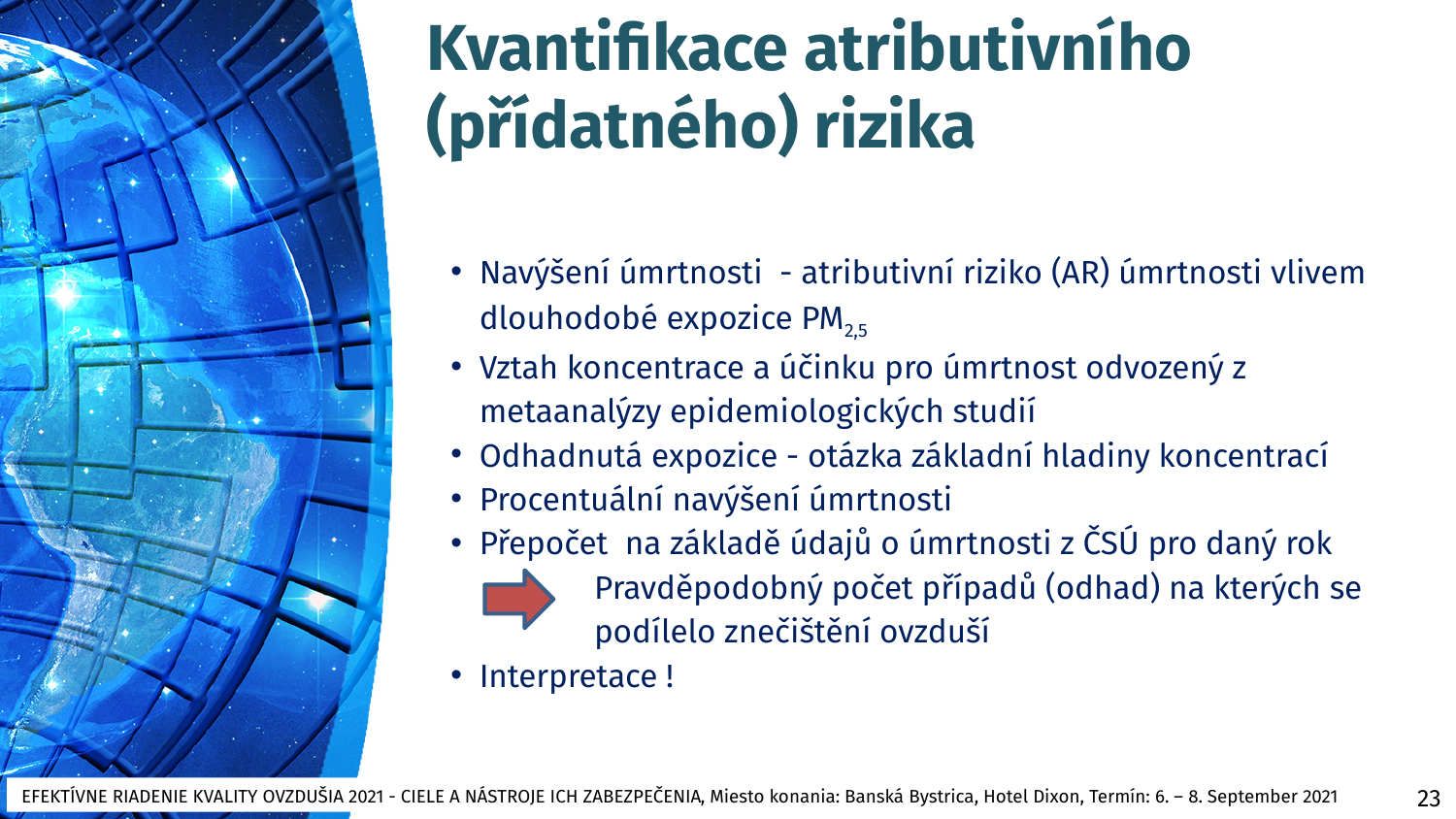

# Kvantifikace atributivního (přídatného) rizika
Navýšení úmrtnosti  - atributivní riziko (AR) úmrtnosti vlivem dlouhodobé expozice PM2,5
Vztah koncentrace a účinku pro úmrtnost odvozený z metaanalýzy epidemiologických studií
Odhadnutá expozice - otázka základní hladiny koncentrací
Procentuální navýšení úmrtnosti
Přepočet  na základě údajů o úmrtnosti z ČSÚ pro daný rok
Pravděpodobný počet případů (odhad) na kterých se podílelo znečištění ovzduší
Interpretace !

23